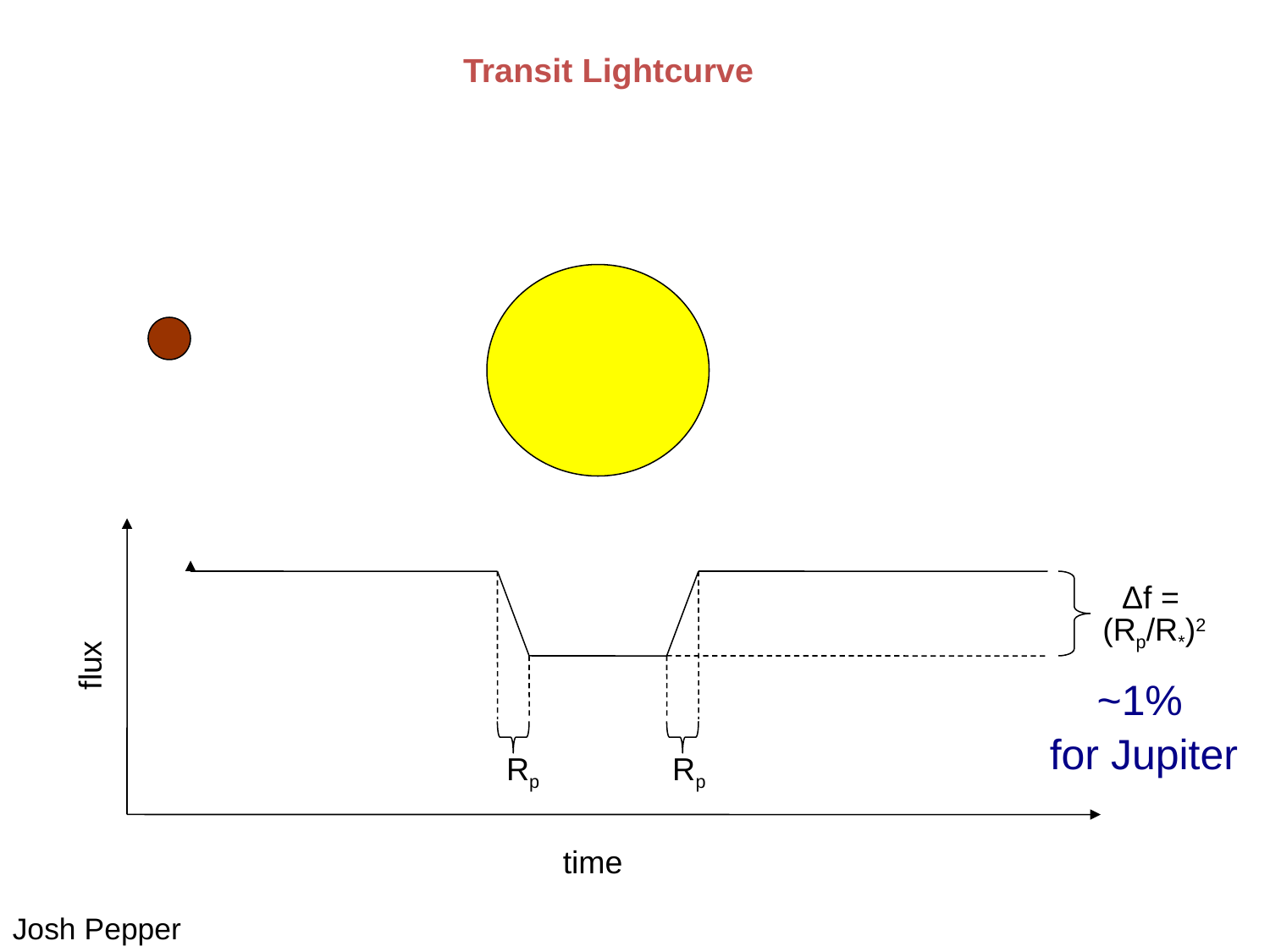

Transit Lightcurve

 Δf =
(Rp/R*)2
flux

    ~1%
for Jupiter

  Rp               Rp

time
Josh Pepper